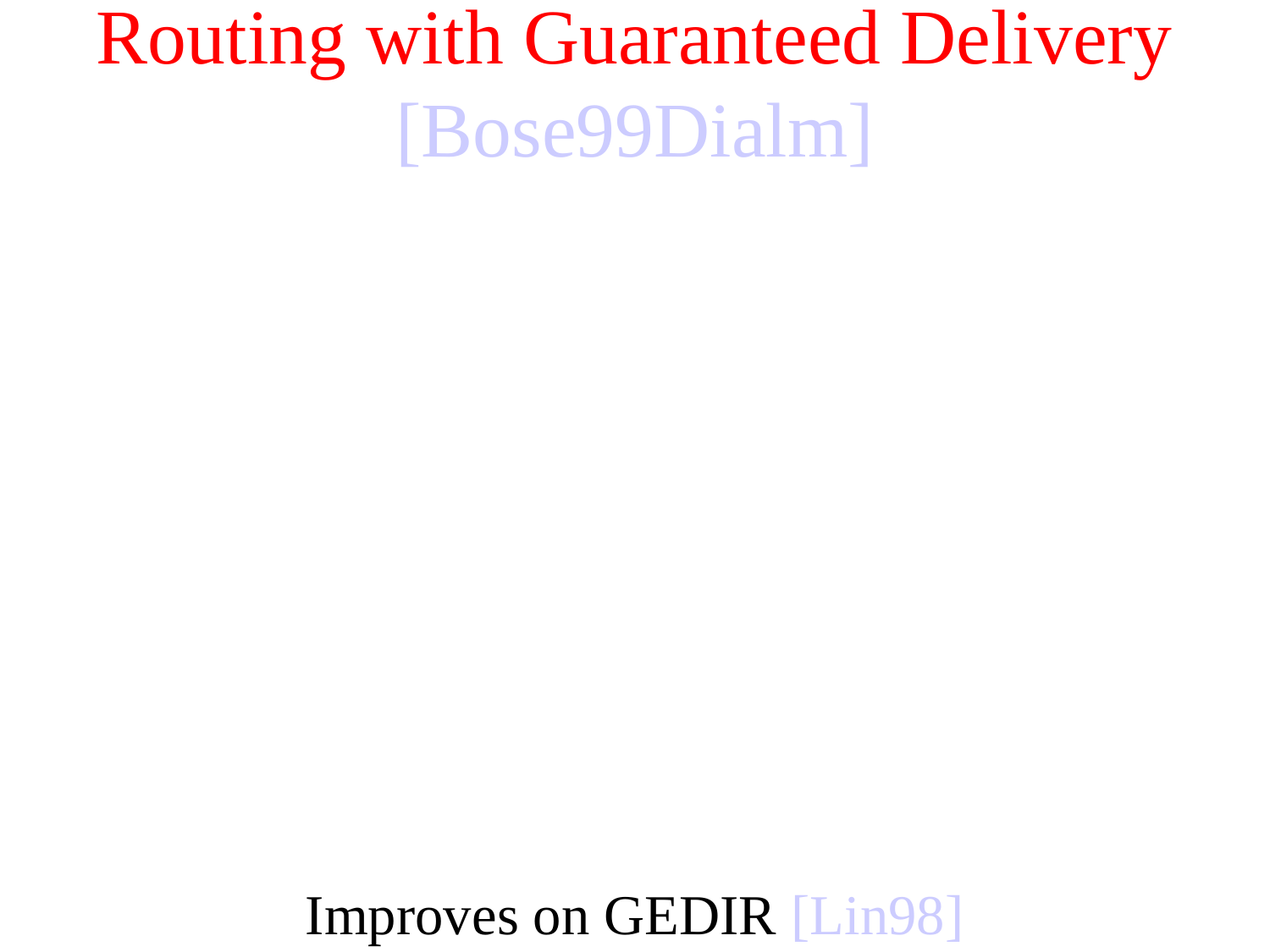

# Routing with Guaranteed Delivery [Bose99Dialm]

Improves on GEDIR [Lin98]

Guarantees delivery (using location information) provided that a path exists from source to destination

Routes around obstacles if necessary

A similar idea also appears in [Karp00Mobicom]